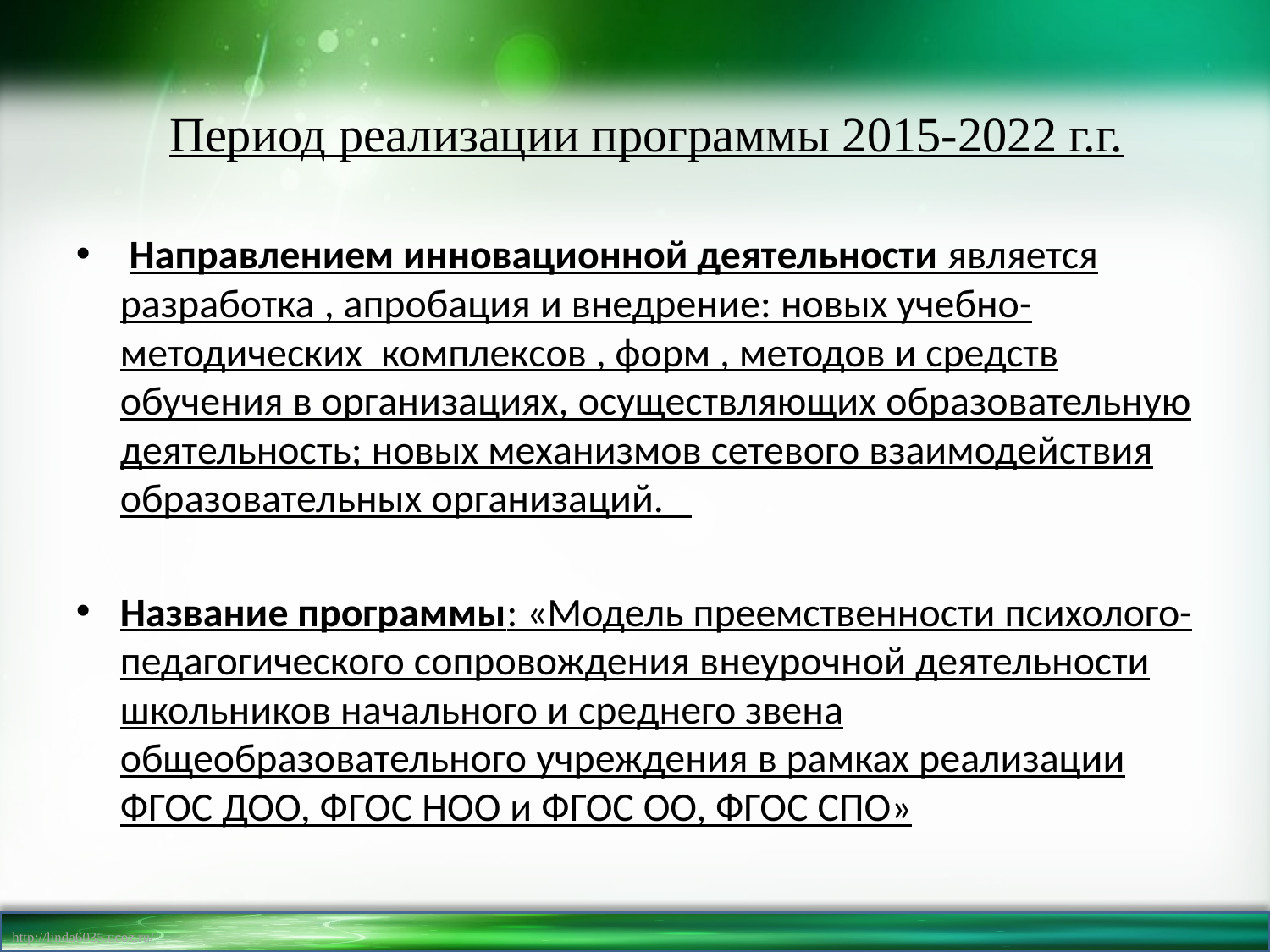

# Период реализации программы 2015-2022 г.г.
 Направлением инновационной деятельности является разработка , апробация и внедрение: новых учебно-методических  комплексов , форм , методов и средств обучения в организациях, осуществляющих образовательную деятельность; новых механизмов сетевого взаимодействия образовательных организаций.

Название программы: «Модель преемственности психолого-педагогического сопровождения внеурочной деятельности школьников начального и среднего звена общеобразовательного учреждения в рамках реализации ФГОС ДОО, ФГОС НОО и ФГОС ОО, ФГОС СПО»